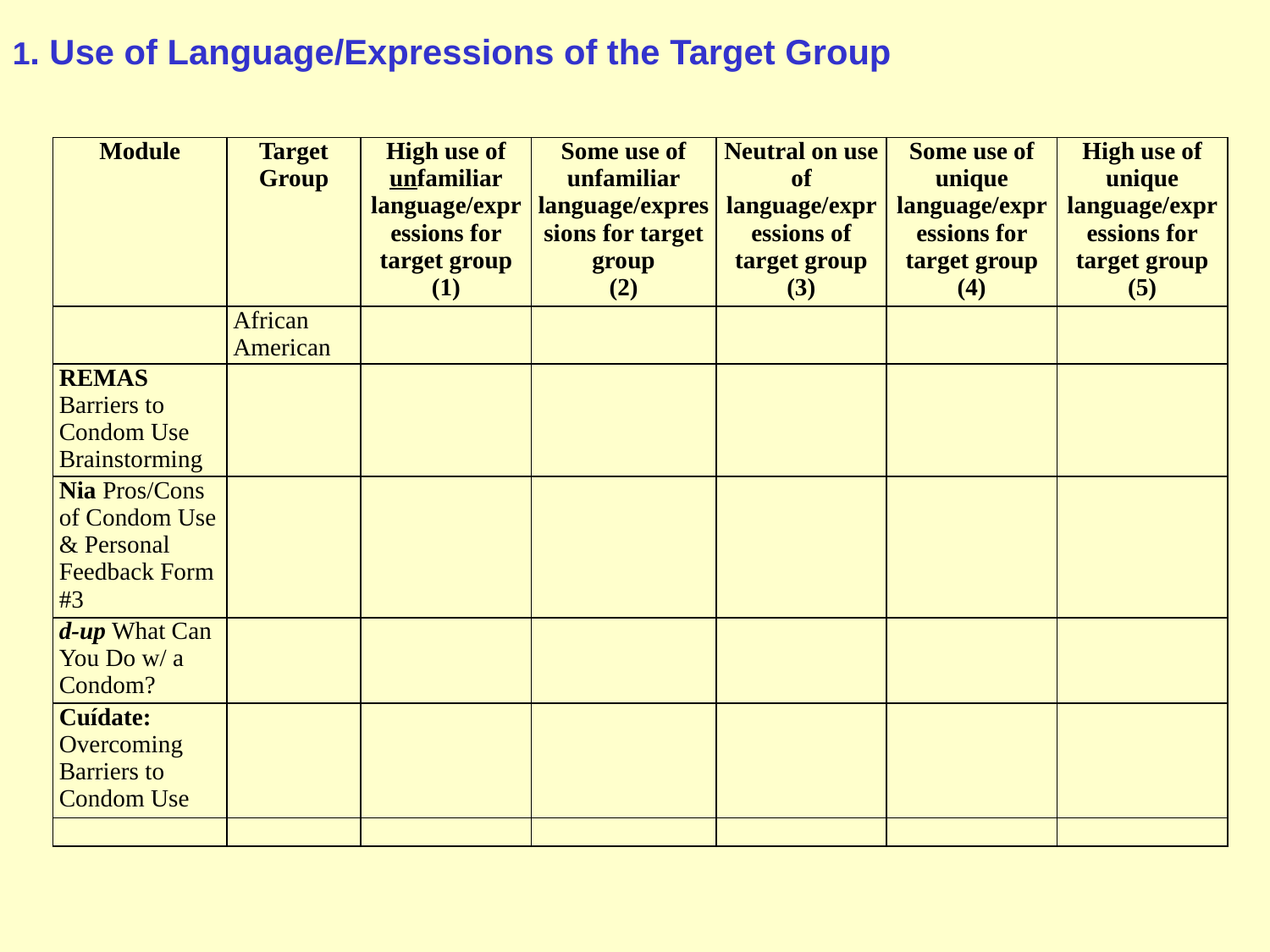

1. Use of Language/Expressions of the Target Group

| Module | Target Group | High use of unfamiliar language/expressions for target group (1) | Some use of unfamiliar language/expressions for target group (2) | Neutral on use of language/expressions of target group (3) | Some use of unique language/expressions for target group (4) | High use of unique language/expressions for target group (5) |
| --- | --- | --- | --- | --- | --- | --- |
|  | African American |  |  |  |  |  |
| REMAS Barriers to Condom Use Brainstorming |  |  |  |  |  |  |
| Nia Pros/Cons of Condom Use & Personal Feedback Form #3 |  |  |  |  |  |  |
| d-up What Can You Do w/ a Condom? |  |  |  |  |  |  |
| Cuídate: Overcoming Barriers to Condom Use |  |  |  |  |  |  |
|  |  |  |  |  |  |  |